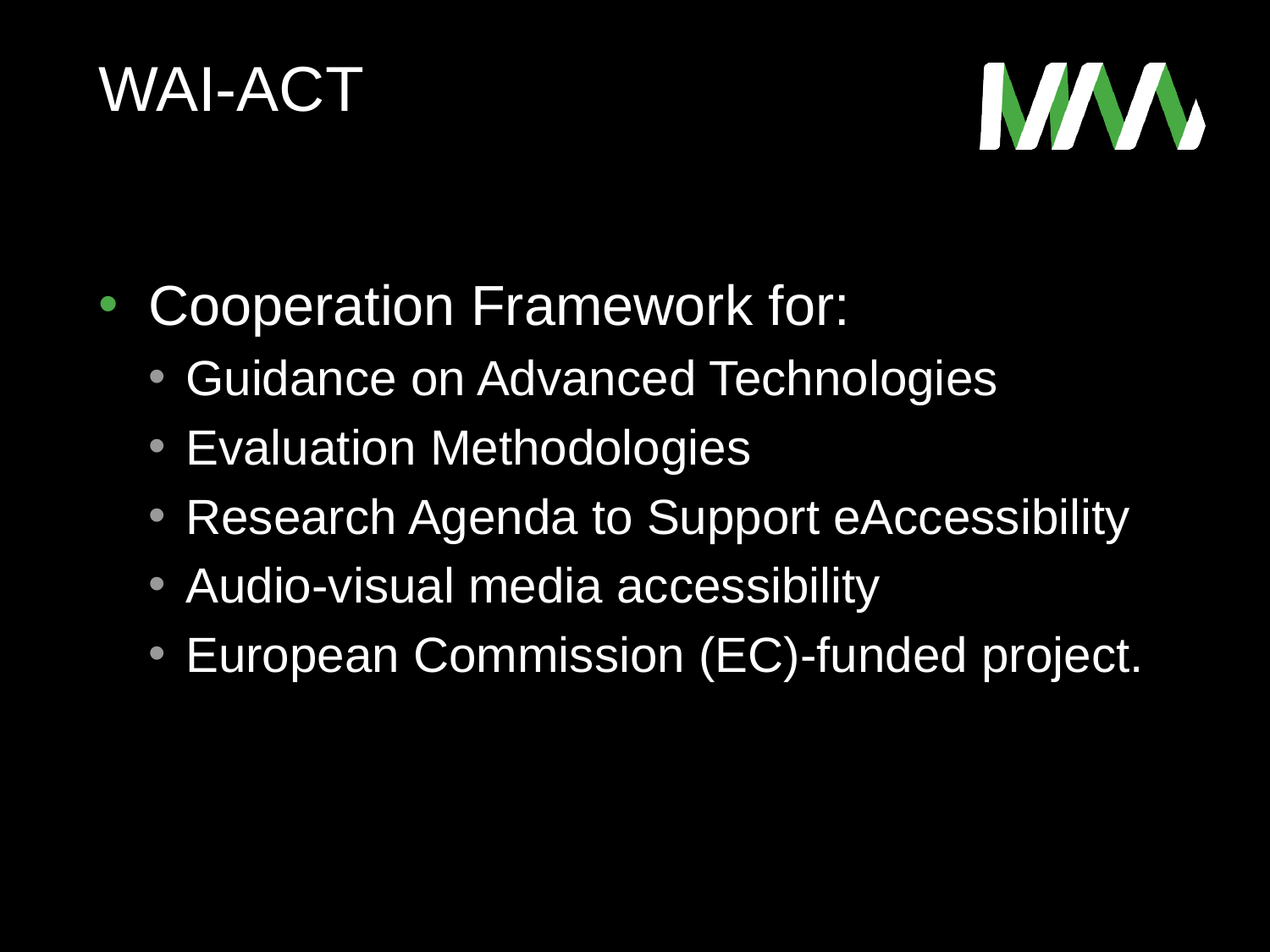

# WAI-ACT
Cooperation Framework for:
Guidance on Advanced Technologies
Evaluation Methodologies
Research Agenda to Support eAccessibility
Audio-visual media accessibility
European Commission (EC)-funded project.